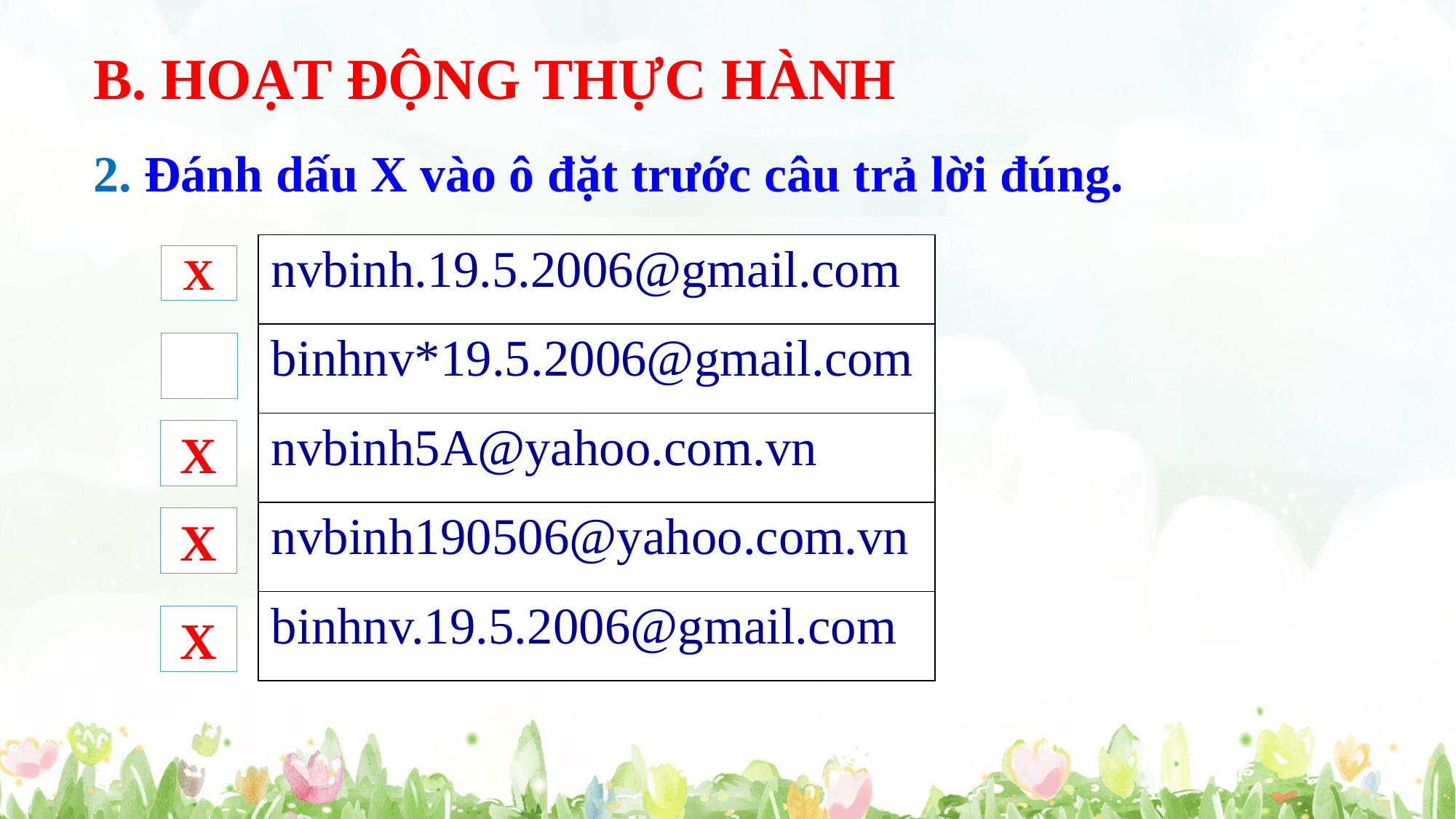

B. HOẠT ĐỘNG THỰC HÀNH
2. Đánh dấu X vào ô đặt trước câu trả lời đúng.
| nvbinh.19.5.2006@gmail.com |
| --- |
| binhnv\*19.5.2006@gmail.com |
| nvbinh5A@yahoo.com.vn |
| nvbinh190506@yahoo.com.vn |
| binhnv.19.5.2006@gmail.com |
X

X
X
X